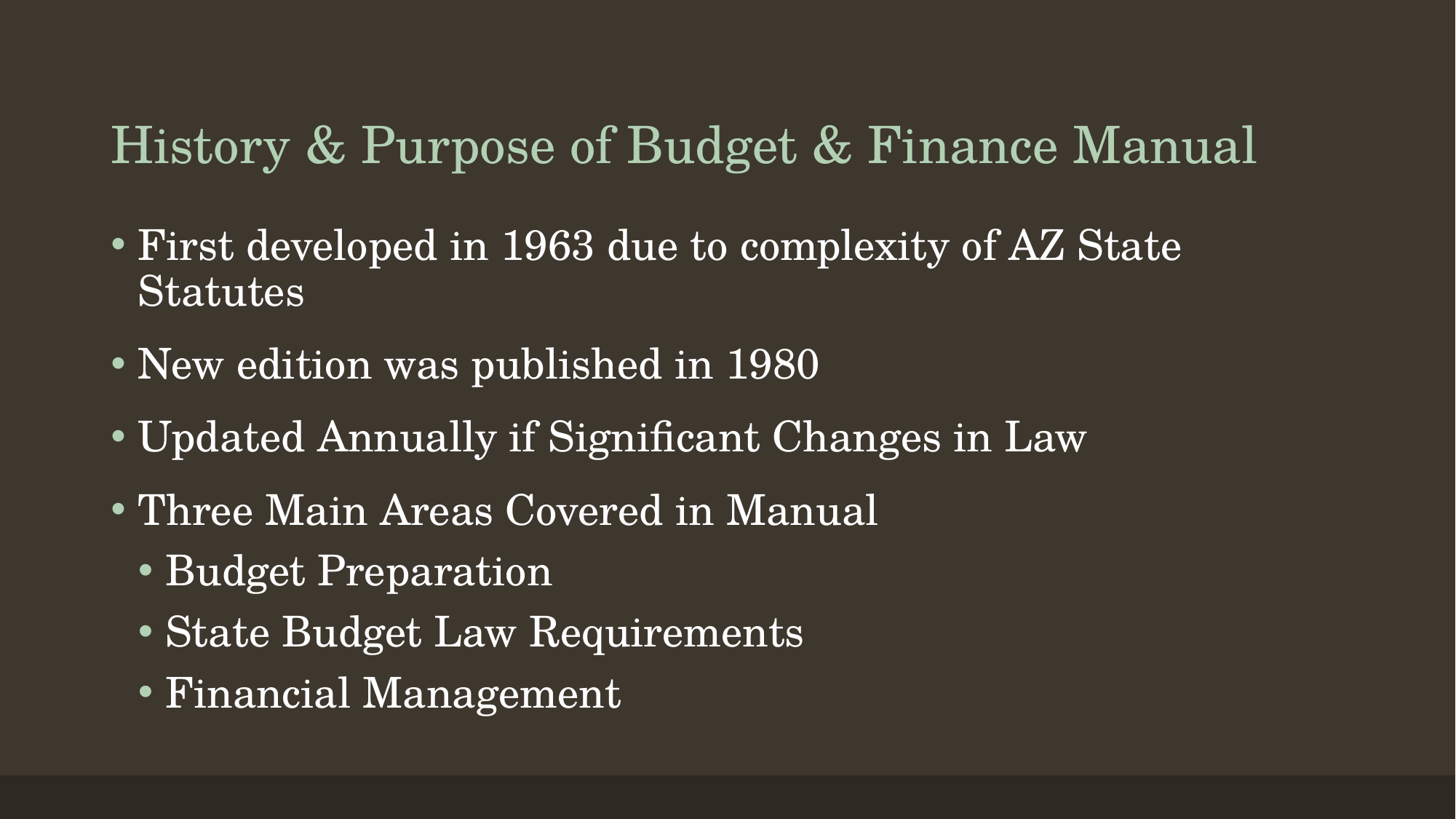

# History & Purpose of Budget & Finance Manual
First developed in 1963 due to complexity of AZ State Statutes
New edition was published in 1980
Updated Annually if Significant Changes in Law
Three Main Areas Covered in Manual
Budget Preparation
State Budget Law Requirements
Financial Management